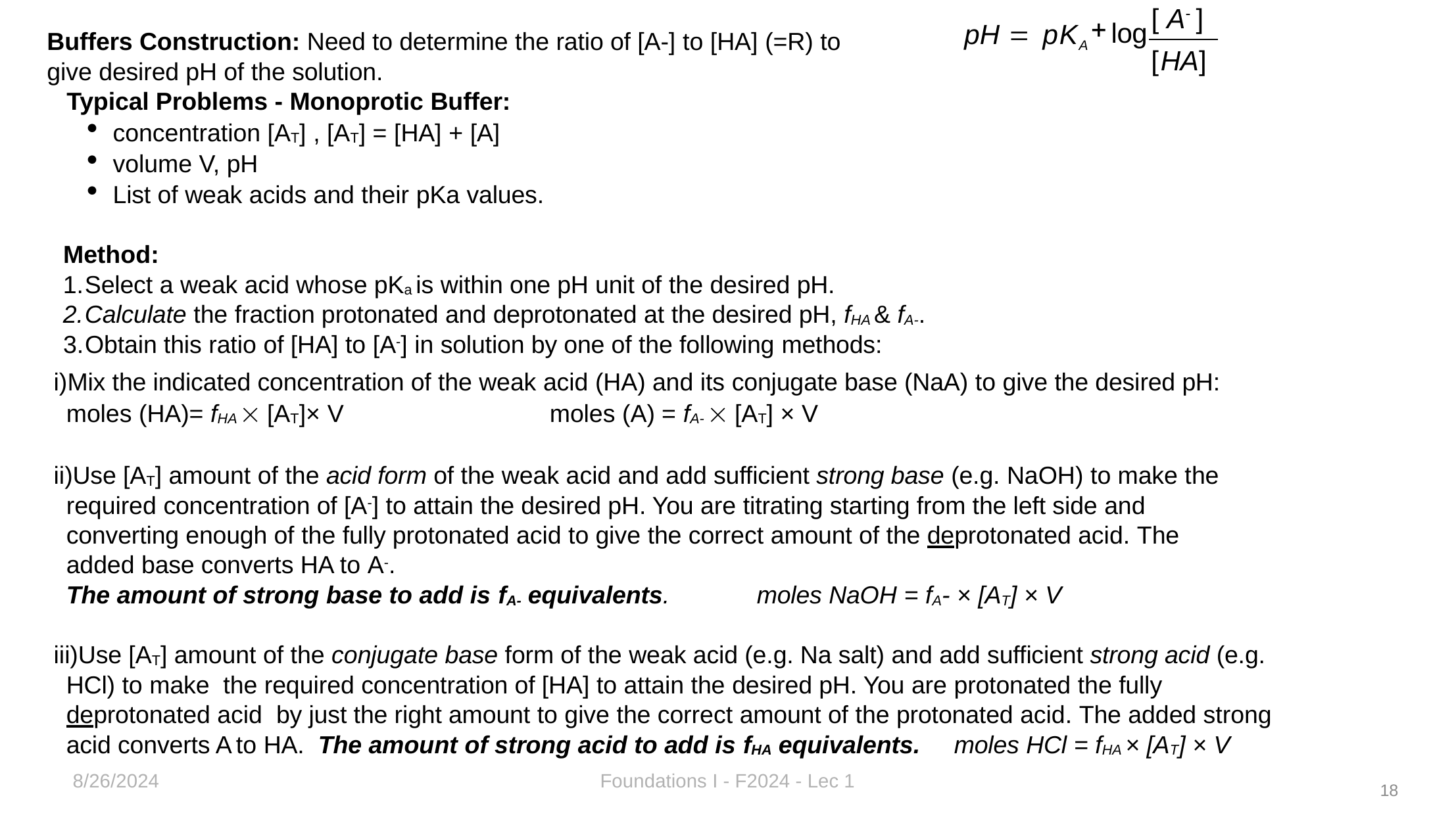

[ A− ]
pH = pKA
log
[HA]

Buffers Construction: Need to determine the ratio of [A-] to [HA] (=R) to  give desired pH of the solution.
Typical Problems - Monoprotic Buffer:
concentration [AT] , [AT] = [HA] + [A]
volume V, pH
List of weak acids and their pKa values.

Method:
Select a weak acid whose pKa is within one pH unit of the desired pH.
Calculate the fraction protonated and deprotonated at the desired pH, fHA & fA-.
Obtain this ratio of [HA] to [A-] in solution by one of the following methods:

Mix the indicated concentration of the weak acid (HA) and its conjugate base (NaA) to give the desired pH:  moles (HA)= fHA × [AT]× V	moles (A) = fA- × [AT] × V

Use [AT] amount of the acid form of the weak acid and add sufficient strong base (e.g. NaOH) to make the  required concentration of [A-] to attain the desired pH. You are titrating starting from the left side and  converting enough of the fully protonated acid to give the correct amount of the deprotonated acid. The  added base converts HA to A-.
 	The amount of strong base to add is fA- equivalents.	moles NaOH = fA- × [AT] × V

Use [AT] amount of the conjugate base form of the weak acid (e.g. Na salt) and add sufficient strong acid (e.g. HCl) to make  the required concentration of [HA] to attain the desired pH. You are protonated the fully deprotonated acid  by just the right amount to give the correct amount of the protonated acid. The added strong acid converts A to HA.  The amount of strong acid to add is fHA equivalents.	moles HCl = fHA × [AT] × V
8/26/2024
Foundations I - F2024 - Lec 1
18